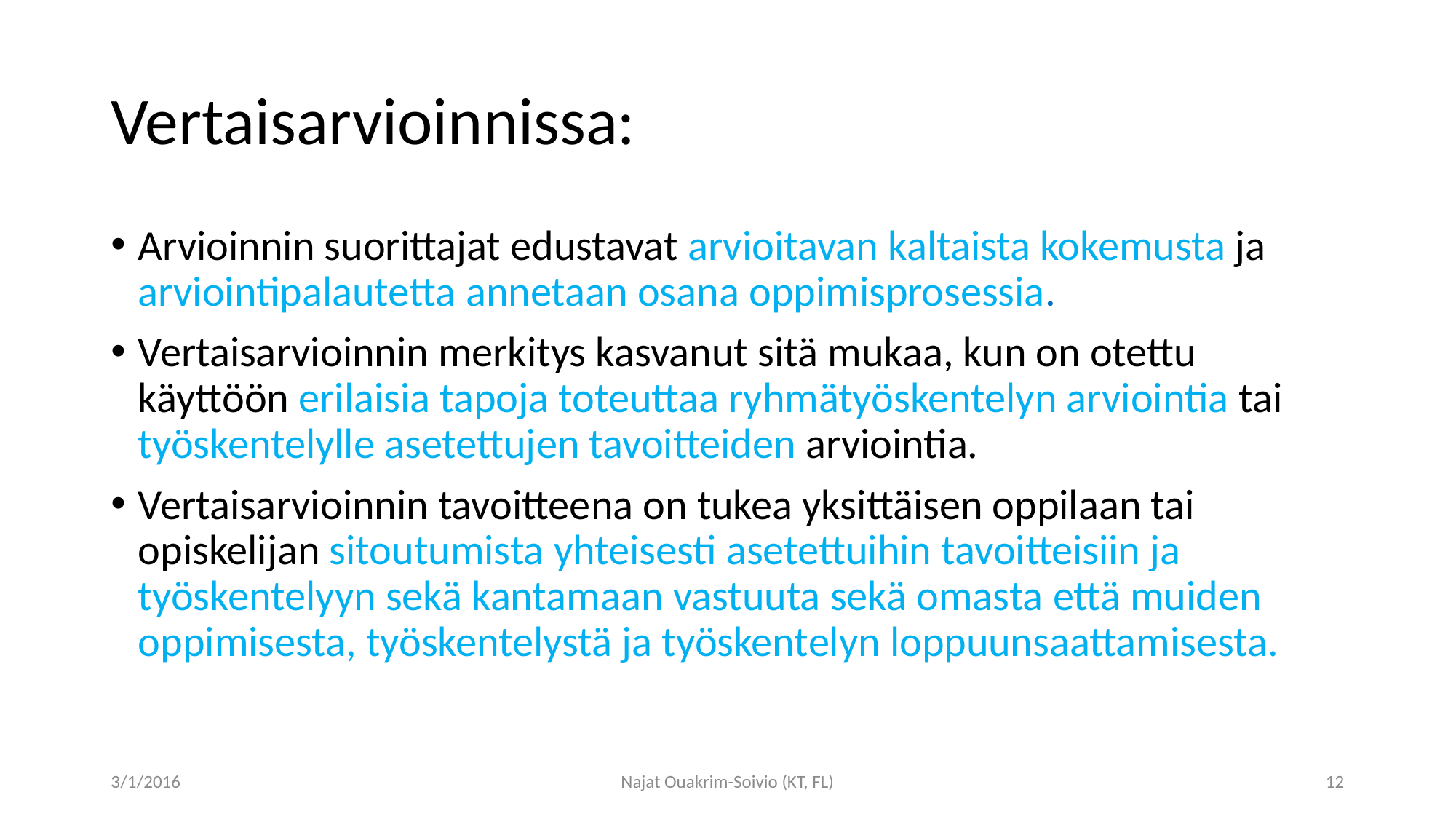

# Vertaisarvioinnissa:
Arvioinnin suorittajat edustavat arvioitavan kaltaista kokemusta ja arviointipalautetta annetaan osana oppimisprosessia.
Vertaisarvioinnin merkitys kasvanut sitä mukaa, kun on otettu käyttöön erilaisia tapoja toteuttaa ryhmätyöskentelyn arviointia tai työskentelylle asetettujen tavoitteiden arviointia.
Vertaisarvioinnin tavoitteena on tukea yksittäisen oppilaan tai opiskelijan sitoutumista yhteisesti asetettuihin tavoitteisiin ja työskentelyyn sekä kantamaan vastuuta sekä omasta että muiden oppimisesta, työskentelystä ja työskentelyn loppuunsaattamisesta.
3/1/2016
Najat Ouakrim-Soivio (KT, FL)
12